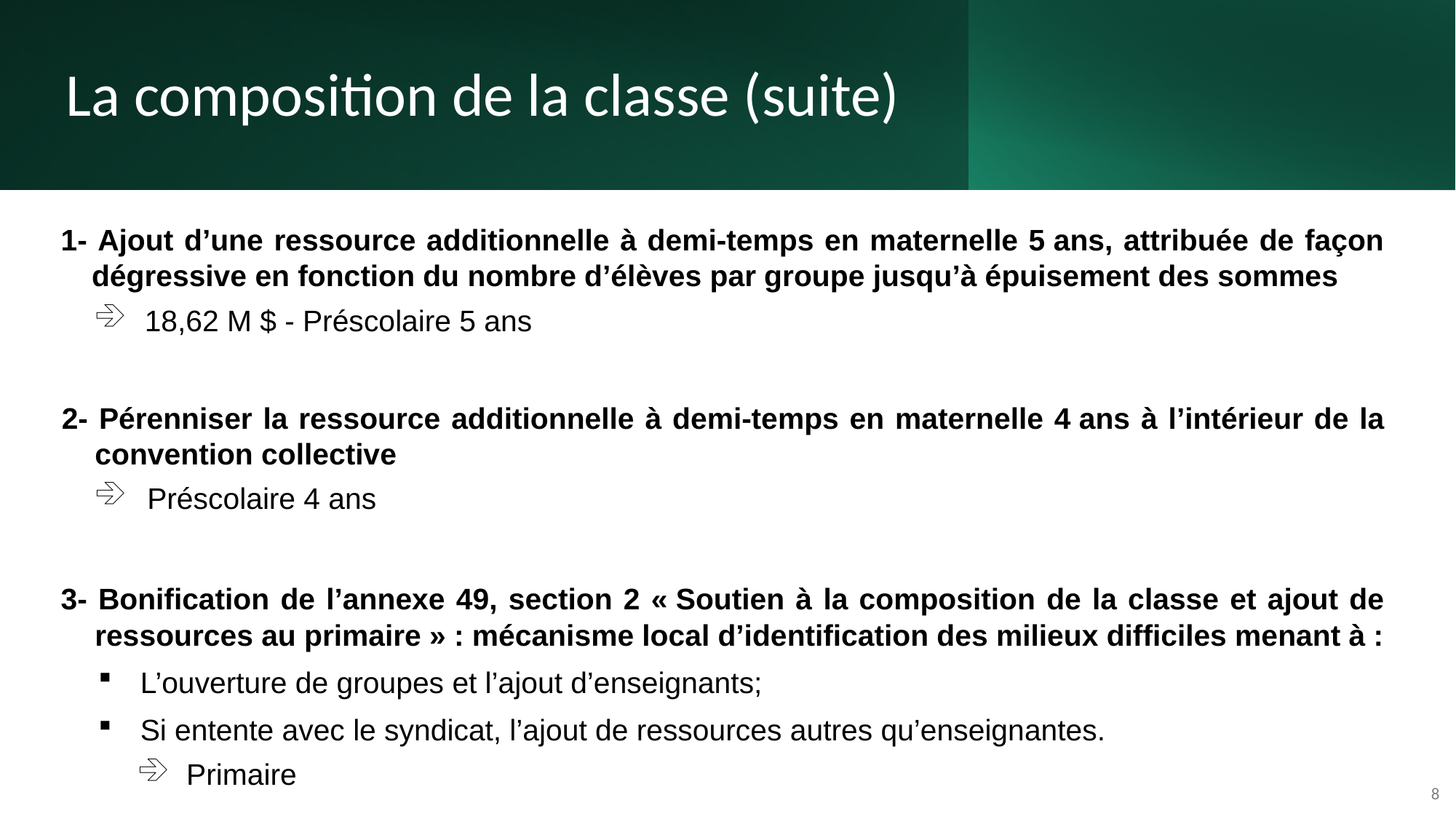

# La composition de la classe (suite)
1- Ajout d’une ressource additionnelle à demi‑temps en maternelle 5 ans, attribuée de façon dégressive en fonction du nombre d’élèves par groupe jusqu’à épuisement des sommes
 18,62 M $ - Préscolaire 5 ans

2- Pérenniser la ressource additionnelle à demi‑temps en maternelle 4 ans à l’intérieur de la convention collective
Préscolaire 4 ans

3- Bonification de l’annexe 49, section 2 « Soutien à la composition de la classe et ajout de ressources au primaire » : mécanisme local d’identification des milieux difficiles menant à :
L’ouverture de groupes et l’ajout d’enseignants;
Si entente avec le syndicat, l’ajout de ressources autres qu’enseignantes.
Primaire
8